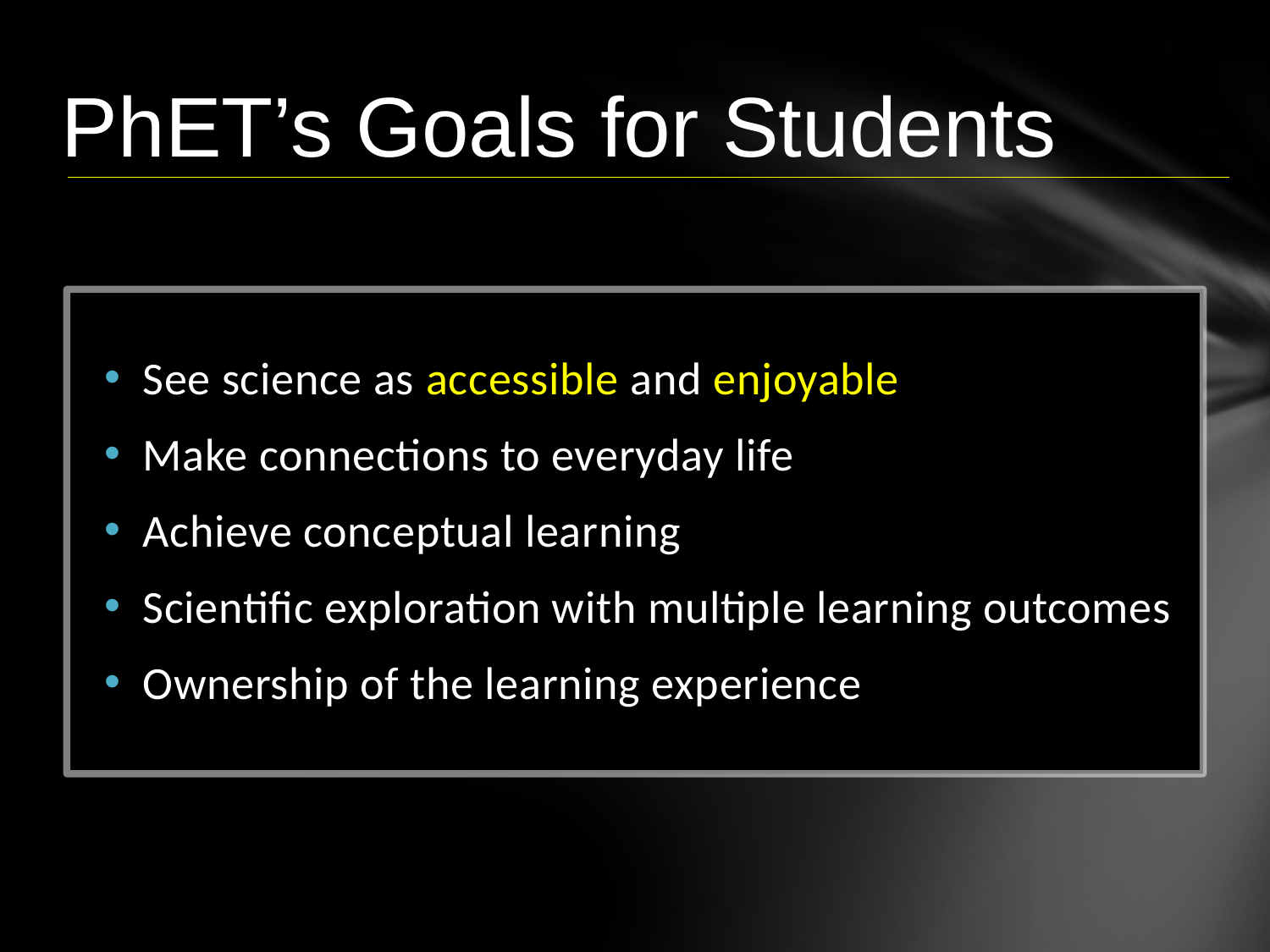

# PhET’s Goals for Students

  See science as accessible and enjoyable
  Make connections to everyday life
  Achieve conceptual learning
  Scientific exploration with multiple learning outcomes
  Ownership of the learning experience